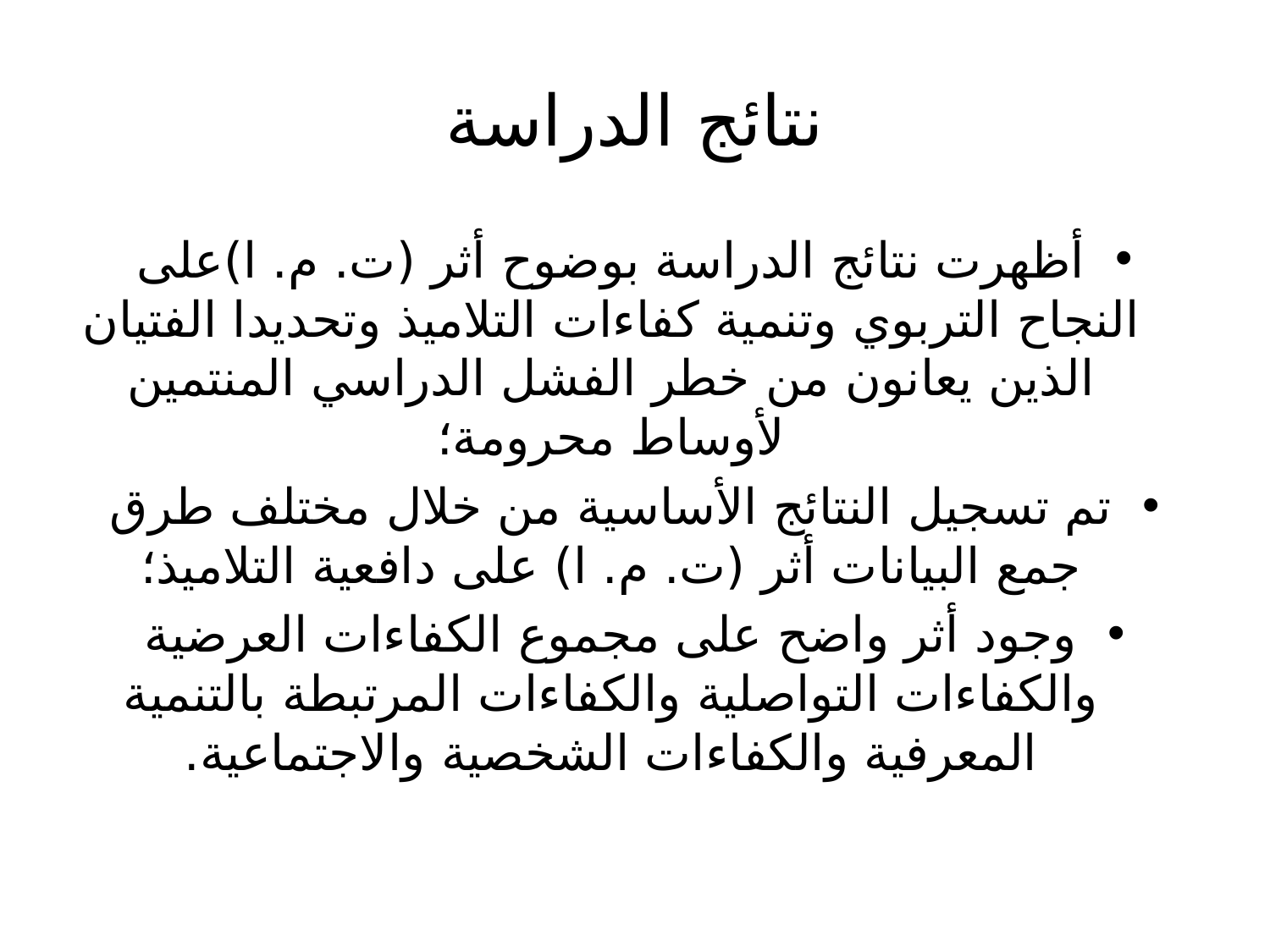

# نتائج الدراسة
أظهرت نتائج الدراسة بوضوح أثر (ت. م. ا)على النجاح التربوي وتنمية كفاءات التلاميذ وتحديدا الفتيان الذين يعانون من خطر الفشل الدراسي المنتمين لأوساط محرومة؛
تم تسجيل النتائج الأساسية من خلال مختلف طرق جمع البيانات أثر (ت. م. ا) على دافعية التلاميذ؛
وجود أثر واضح على مجموع الكفاءات العرضية والكفاءات التواصلية والكفاءات المرتبطة بالتنمية المعرفية والكفاءات الشخصية والاجتماعية.